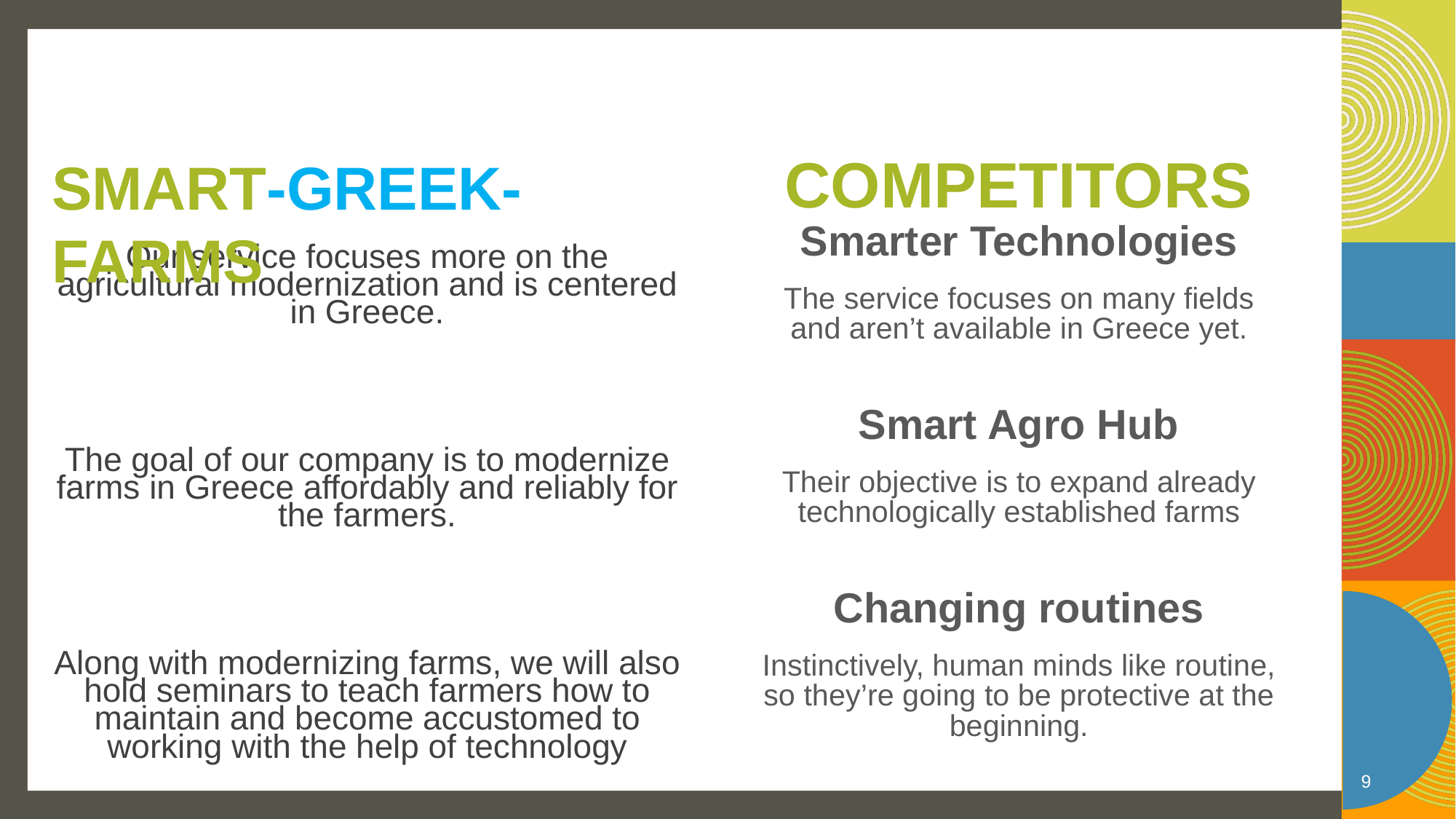

SMART-GREEK-FARMS
# competitors
Smarter Technologies
The service focuses on many fields and aren’t available in Greece yet.

Smart Agro Hub
Their objective is to expand already technologically established farms

Changing routines
Instinctively, human minds like routine, so they’re going to be protective at the beginning.

Our service focuses more on the agricultural modernization and is centered in Greece.

The goal of our company is to modernize farms in Greece affordably and reliably for the farmers.

Along with modernizing farms, we will also hold seminars to teach farmers how to maintain and become accustomed to working with the help of technology
9